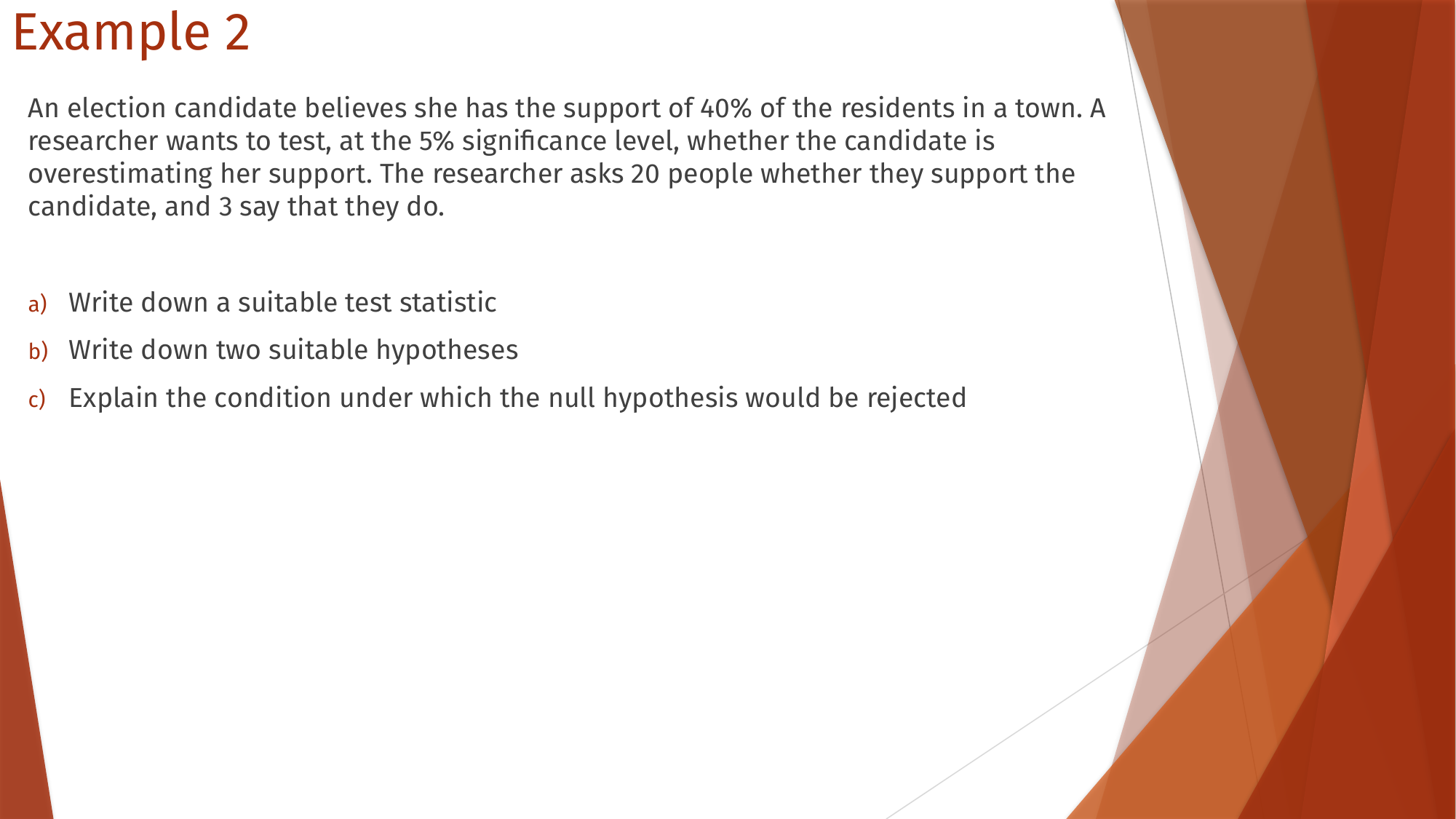

# Example 2
An election candidate believes she has the support of 40% of the residents in a town. A researcher wants to test, at the 5% significance level, whether the candidate is overestimating her support. The researcher asks 20 people whether they support the candidate, and 3 say that they do.

Write down a suitable test statistic
Write down two suitable hypotheses
Explain the condition under which the null hypothesis would be rejected